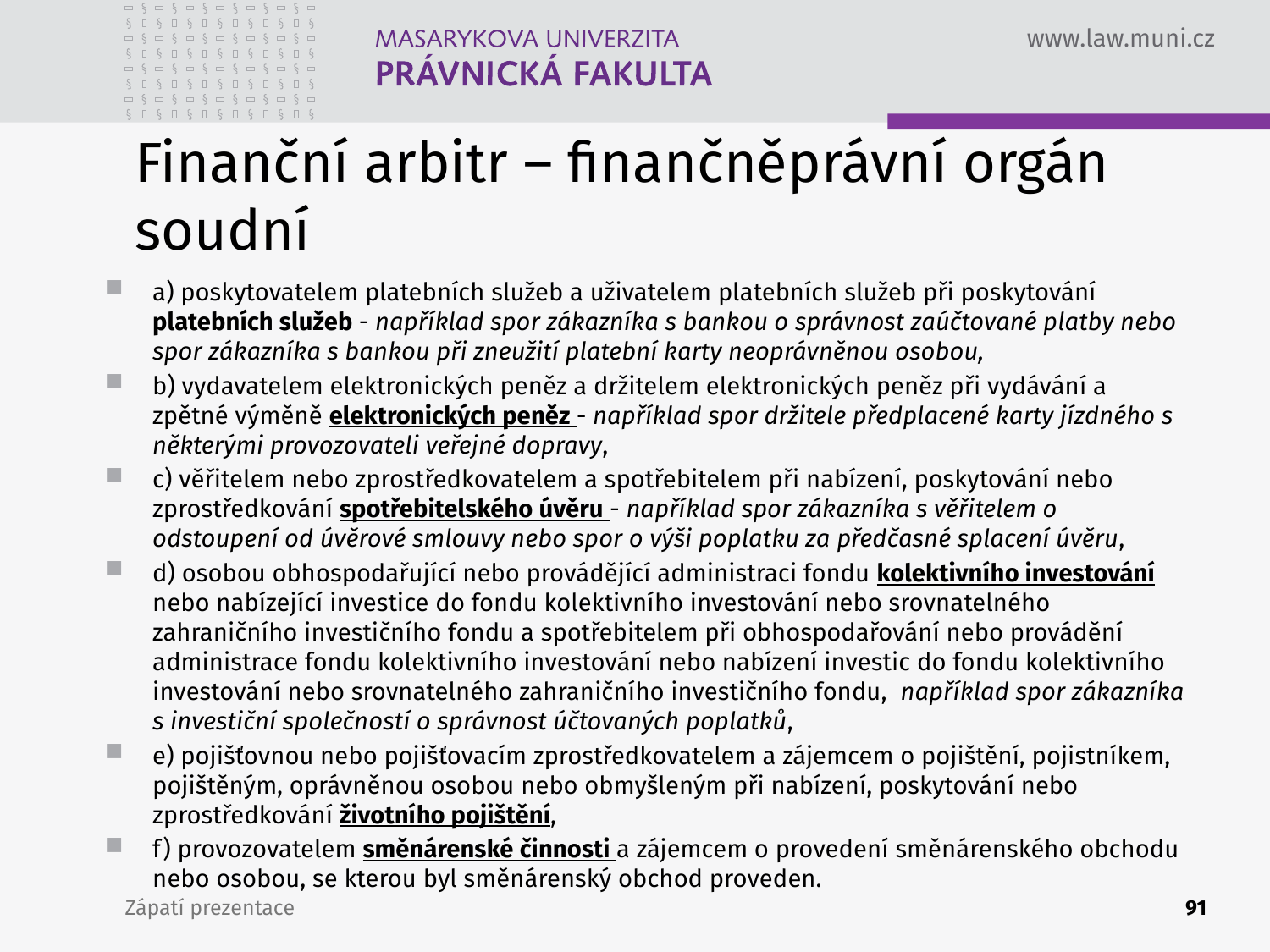

# Finanční arbitr – finančněprávní orgán soudní
a) poskytovatelem platebních služeb a uživatelem platebních služeb při poskytování platebních služeb - například spor zákazníka s bankou o správnost zaúčtované platby nebo spor zákazníka s bankou při zneužití platební karty neoprávněnou osobou,
b) vydavatelem elektronických peněz a držitelem elektronických peněz při vydávání a zpětné výměně elektronických peněz - například spor držitele předplacené karty jízdného s některými provozovateli veřejné dopravy,
c) věřitelem nebo zprostředkovatelem a spotřebitelem při nabízení, poskytování nebo zprostředkování spotřebitelského úvěru - například spor zákazníka s věřitelem o odstoupení od úvěrové smlouvy nebo spor o výši poplatku za předčasné splacení úvěru,
d) osobou obhospodařující nebo provádějící administraci fondu kolektivního investování nebo nabízející investice do fondu kolektivního investování nebo srovnatelného zahraničního investičního fondu a spotřebitelem při obhospodařování nebo provádění administrace fondu kolektivního investování nebo nabízení investic do fondu kolektivního investování nebo srovnatelného zahraničního investičního fondu,  například spor zákazníka s investiční společností o správnost účtovaných poplatků,
e) pojišťovnou nebo pojišťovacím zprostředkovatelem a zájemcem o pojištění, pojistníkem, pojištěným, oprávněnou osobou nebo obmyšleným při nabízení, poskytování nebo zprostředkování životního pojištění,
f) provozovatelem směnárenské činnosti a zájemcem o provedení směnárenského obchodu nebo osobou, se kterou byl směnárenský obchod proveden.

Zápatí prezentace
91